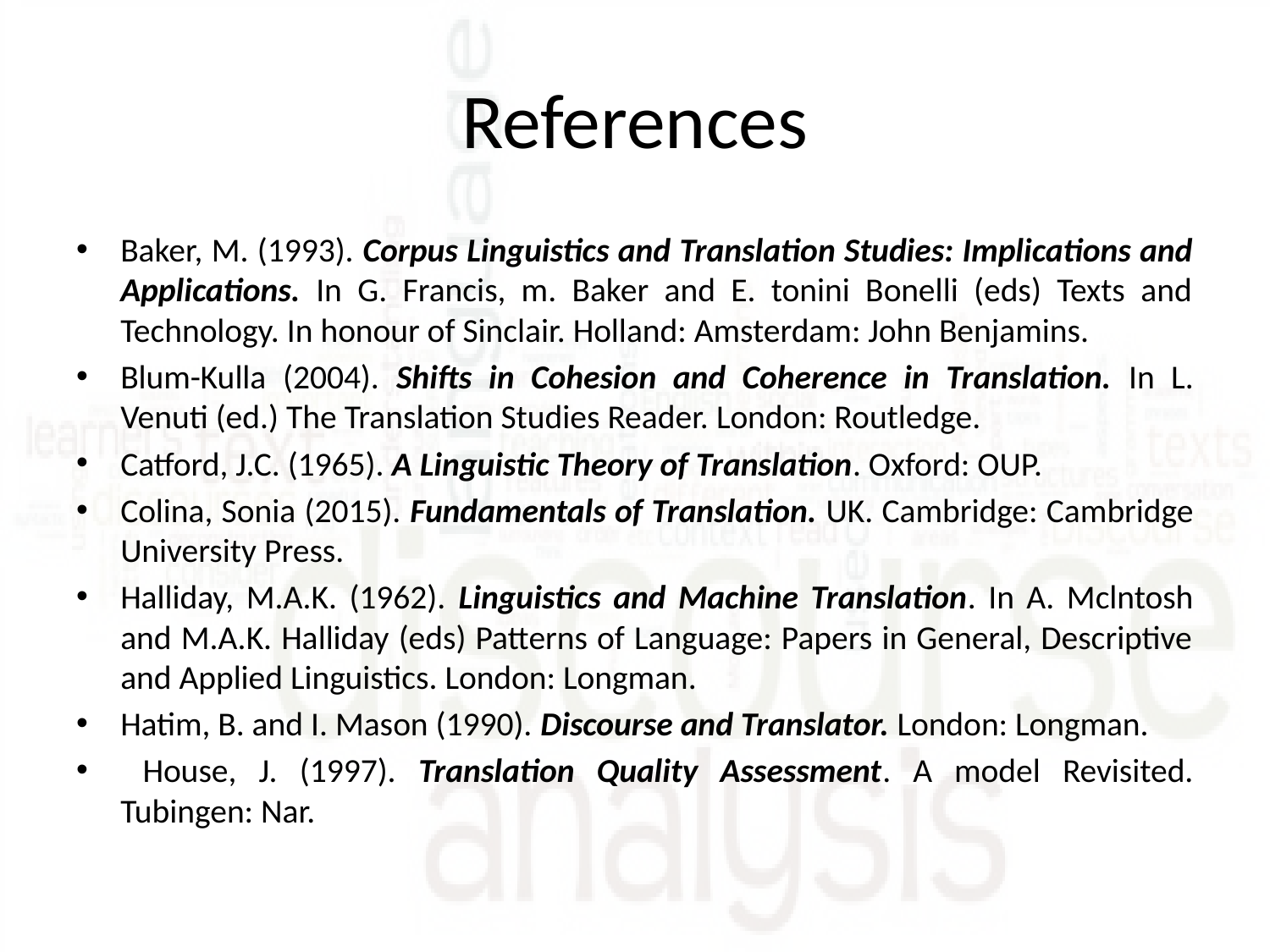

# References
Baker, M. (1993). Corpus Linguistics and Translation Studies: Implications and Applications. In G. Francis, m. Baker and E. tonini Bonelli (eds) Texts and Technology. In honour of Sinclair. Holland: Amsterdam: John Benjamins.
Blum-Kulla (2004). Shifts in Cohesion and Coherence in Translation. In L. Venuti (ed.) The Translation Studies Reader. London: Routledge.
Catford, J.C. (1965). A Linguistic Theory of Translation. Oxford: OUP.
Colina, Sonia (2015). Fundamentals of Translation. UK. Cambridge: Cambridge University Press.
Halliday, M.A.K. (1962). Linguistics and Machine Translation. In A. Mclntosh and M.A.K. Halliday (eds) Patterns of Language: Papers in General, Descriptive and Applied Linguistics. London: Longman.
Hatim, B. and I. Mason (1990). Discourse and Translator. London: Longman.
 House, J. (1997). Translation Quality Assessment. A model Revisited. Tubingen: Nar.